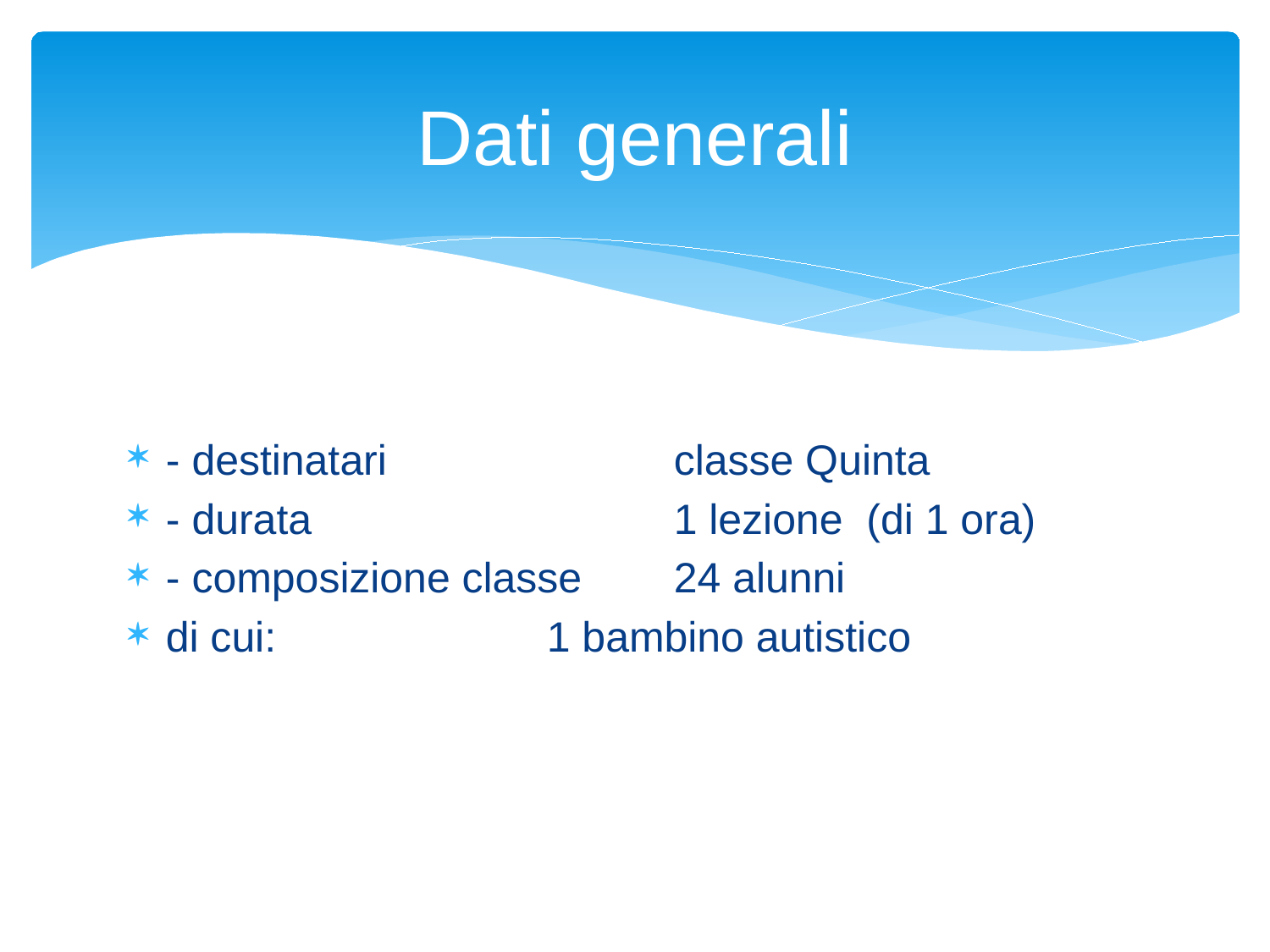

# Dati generali
- destinatari			classe Quinta
- durata			1 lezione  (di 1 ora)
- composizione classe	24 alunni
di cui: 			1 bambino autistico